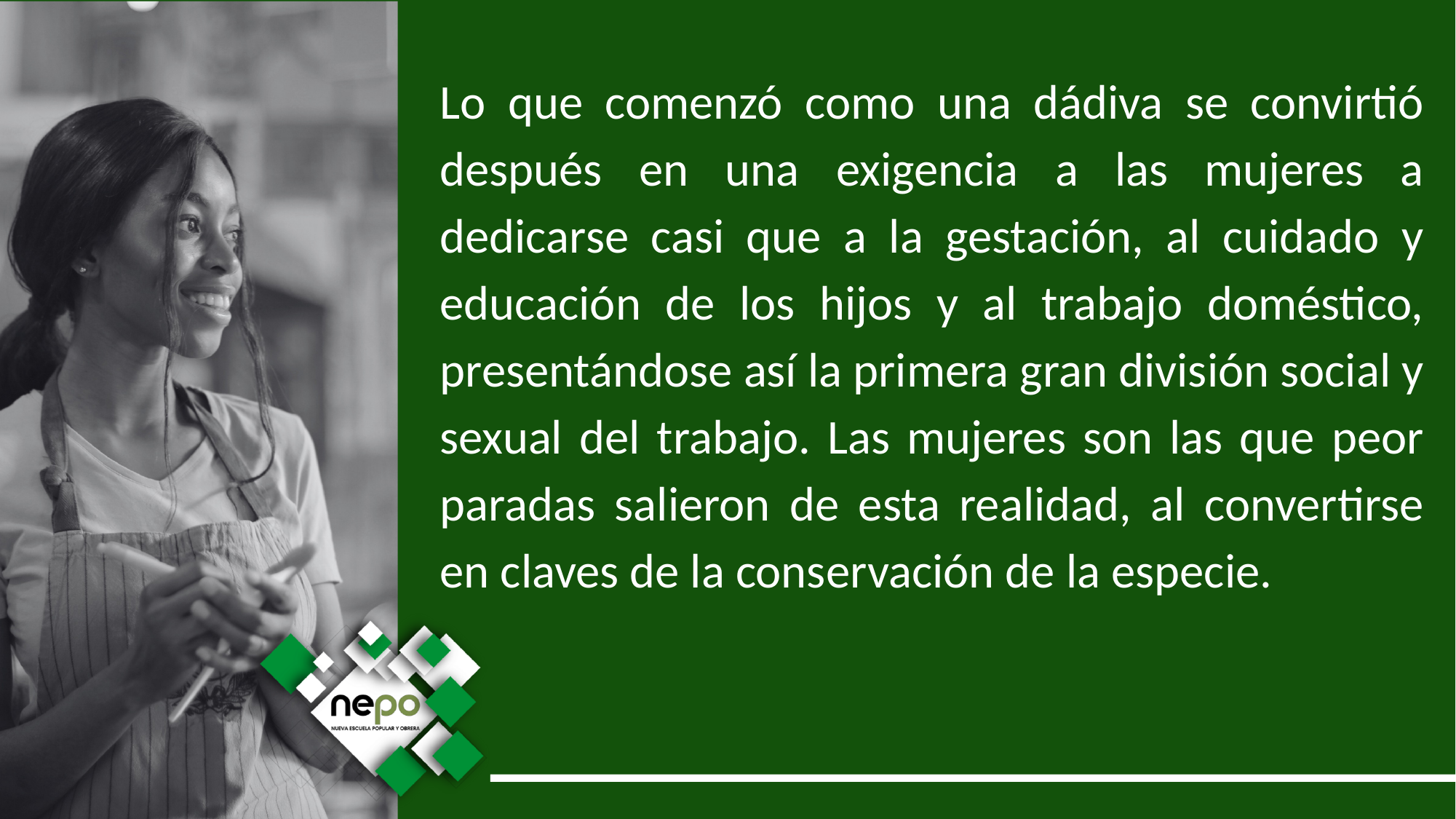

Lo que comenzó como una dádiva se convirtió después en una exigencia a las mujeres a dedicarse casi que a la gestación, al cuidado y educación de los hijos y al trabajo doméstico, presentándose así la primera gran división social y sexual del trabajo. Las mujeres son las que peor paradas salieron de esta realidad, al convertirse en claves de la conservación de la especie.